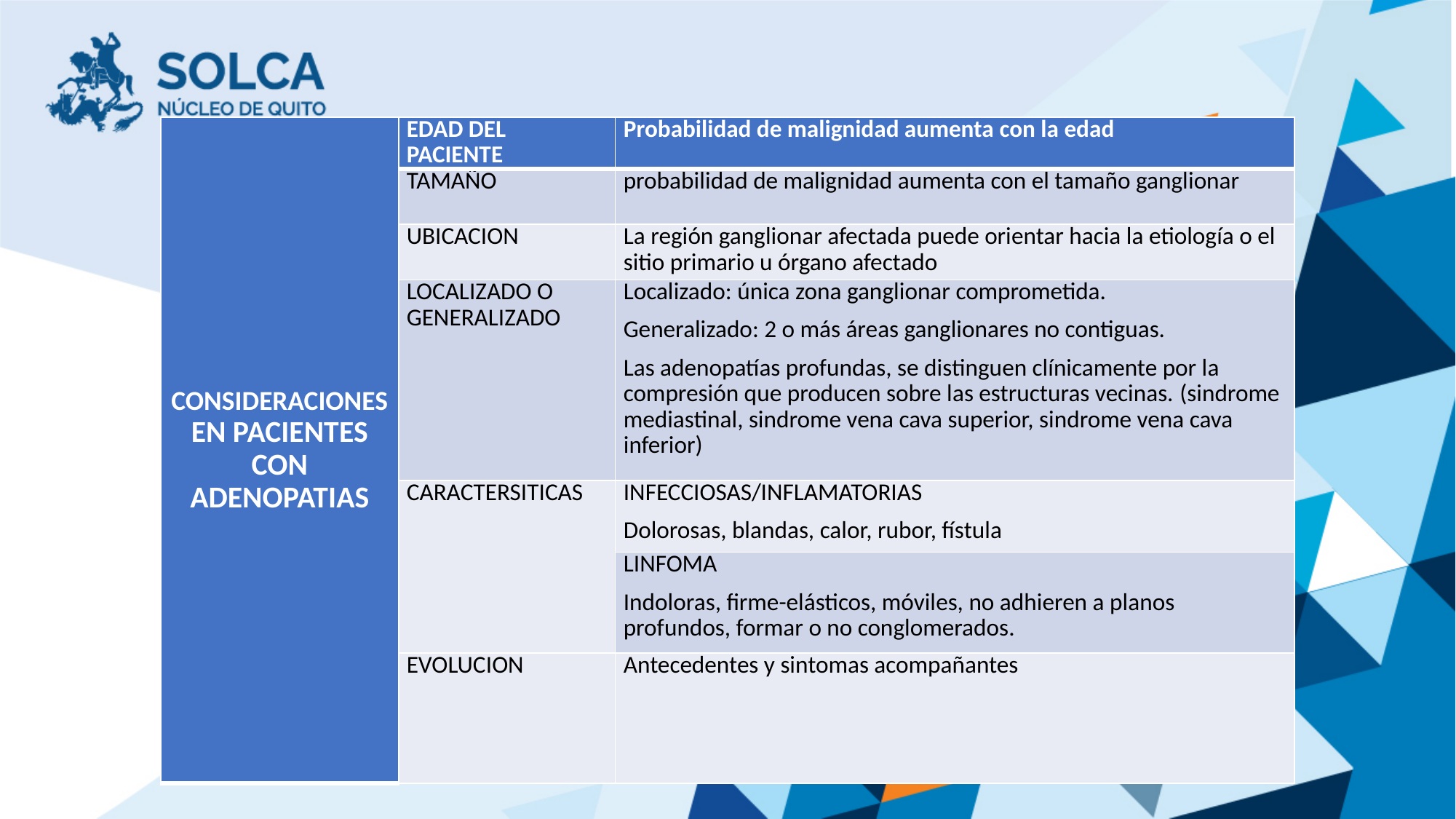

| CONSIDERACIONES EN PACIENTES CON ADENOPATIAS | EDAD DEL PACIENTE | Probabilidad de malignidad aumenta con la edad |
| --- | --- | --- |
|  | TAMAÑO | probabilidad de malignidad aumenta con el tamaño ganglionar |
|  | UBICACION | La región ganglionar afectada puede orientar hacia la etiología o el sitio primario u órgano afectado |
|  | LOCALIZADO O GENERALIZADO | Localizado: única zona ganglionar comprometida. Generalizado: 2 o más áreas ganglionares no contiguas. Las adenopatías profundas, se distinguen clínicamente por la compresión que producen sobre las estructuras vecinas. (sindrome mediastinal, sindrome vena cava superior, sindrome vena cava inferior) |
|  | CARACTERSITICAS | INFECCIOSAS/INFLAMATORIAS Dolorosas, blandas, calor, rubor, fístula |
|  |  | LINFOMA Indoloras, firme-elásticos, móviles, no adhieren a planos profundos, formar o no conglomerados. |
|  | EVOLUCION | Antecedentes y sintomas acompañantes |